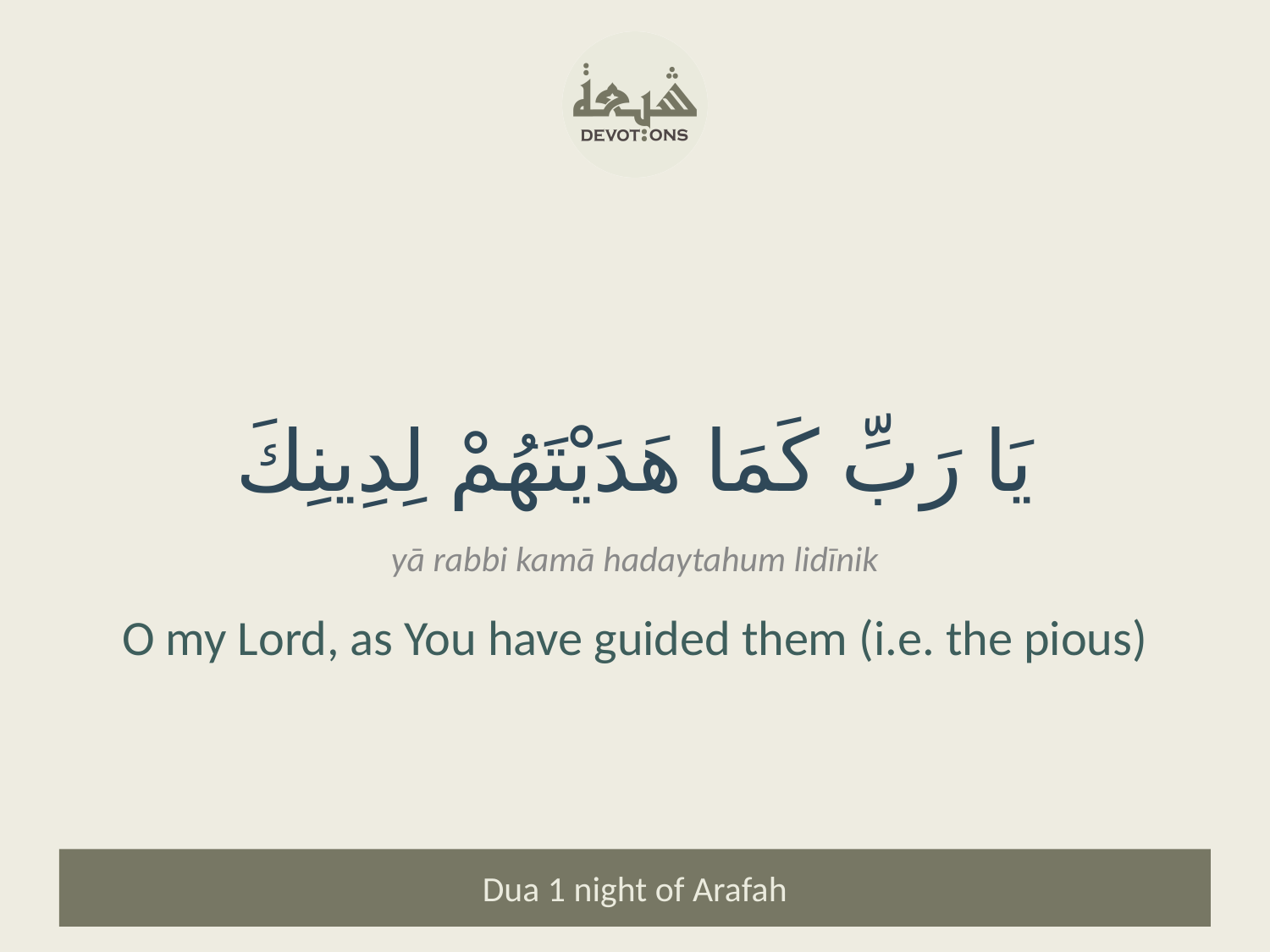

يَا رَبِّ كَمَا هَدَيْتَهُمْ لِدِينِكَ
yā rabbi kamā hadaytahum lidīnik
O my Lord, as You have guided them (i.e. the pious)
Dua 1 night of Arafah